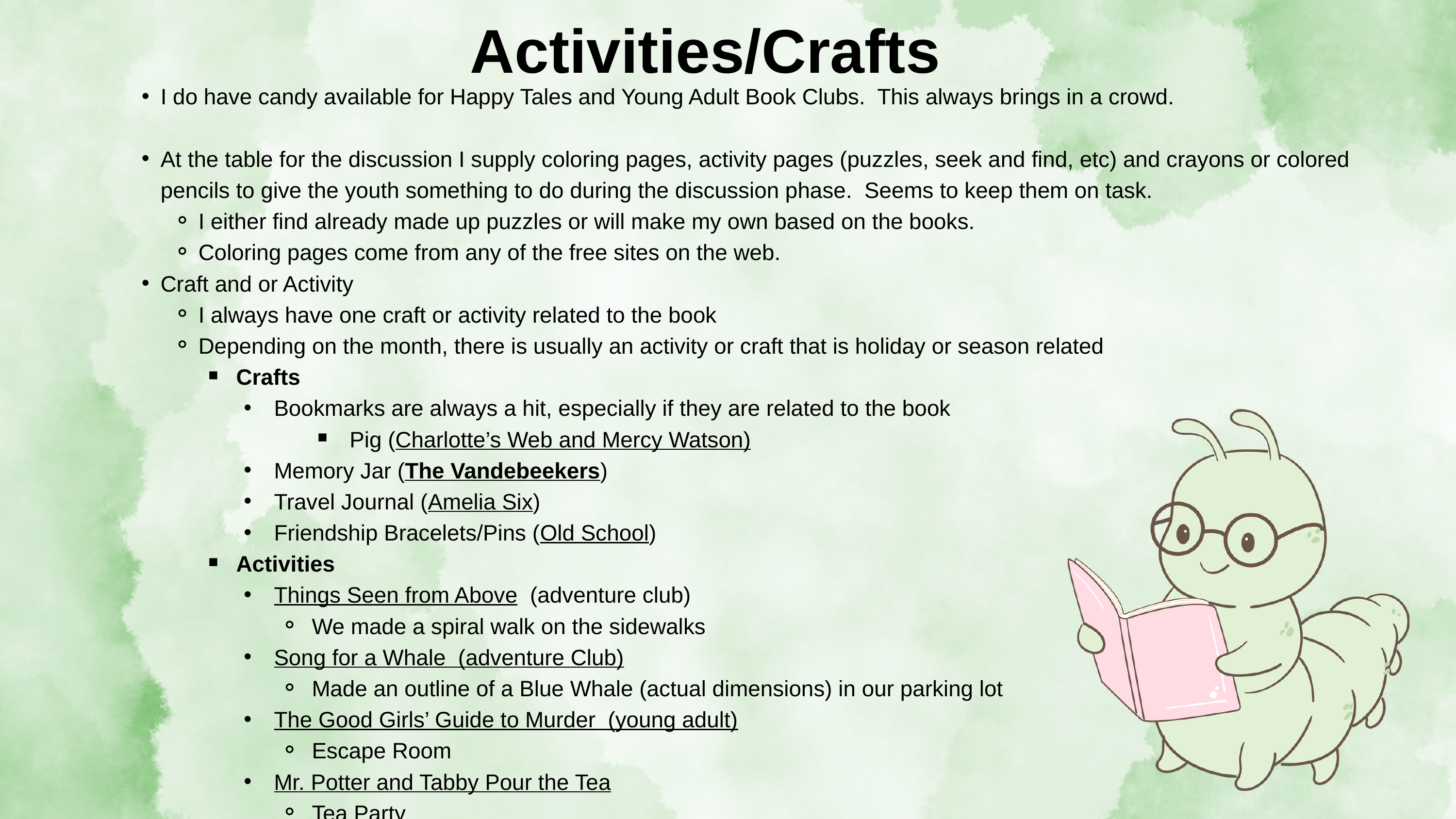

Activities/Crafts
I do have candy available for Happy Tales and Young Adult Book Clubs.  This always brings in a crowd.

At the table for the discussion I supply coloring pages, activity pages (puzzles, seek and find, etc) and crayons or colored pencils to give the youth something to do during the discussion phase.  Seems to keep them on task.
I either find already made up puzzles or will make my own based on the books.
Coloring pages come from any of the free sites on the web.
Craft and or Activity
I always have one craft or activity related to the book
Depending on the month, there is usually an activity or craft that is holiday or season related
Crafts
Bookmarks are always a hit, especially if they are related to the book
Pig (Charlotte’s Web and Mercy Watson)
Memory Jar (The Vandebeekers)
Travel Journal (Amelia Six)
Friendship Bracelets/Pins (Old School)
Activities
Things Seen from Above  (adventure club)
We made a spiral walk on the sidewalks
Song for a Whale  (adventure Club)
Made an outline of a Blue Whale (actual dimensions) in our parking lot
The Good Girls’ Guide to Murder  (young adult)
Escape Room
Mr. Potter and Tabby Pour the Tea
Tea Party